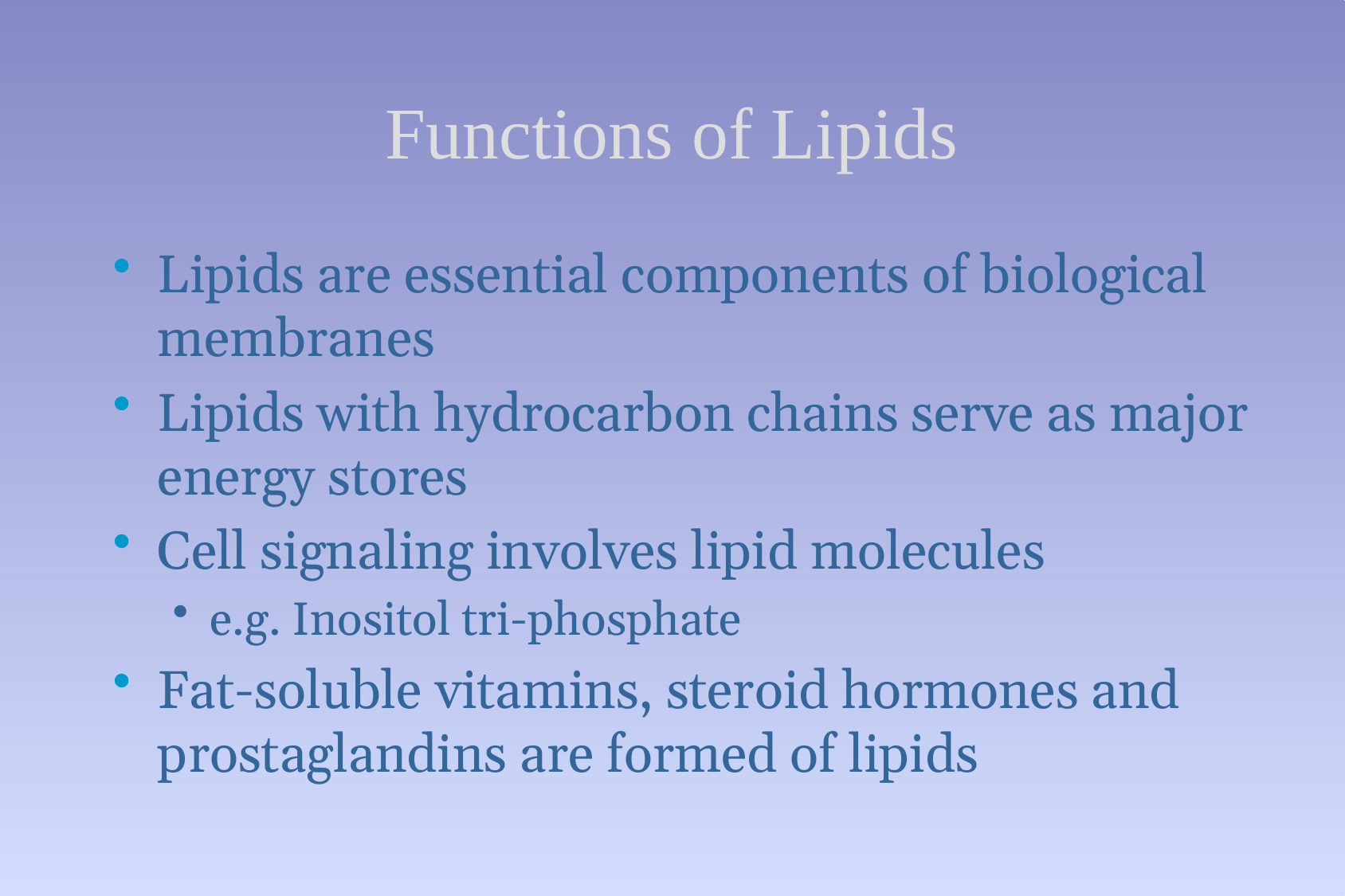

# Functions of Lipids
Lipids are essential components of biological membranes
Lipids with hydrocarbon chains serve as major energy stores
Cell signaling involves lipid molecules
e.g. Inositol tri-phosphate
Fat-soluble vitamins, steroid hormones and prostaglandins are formed of lipids